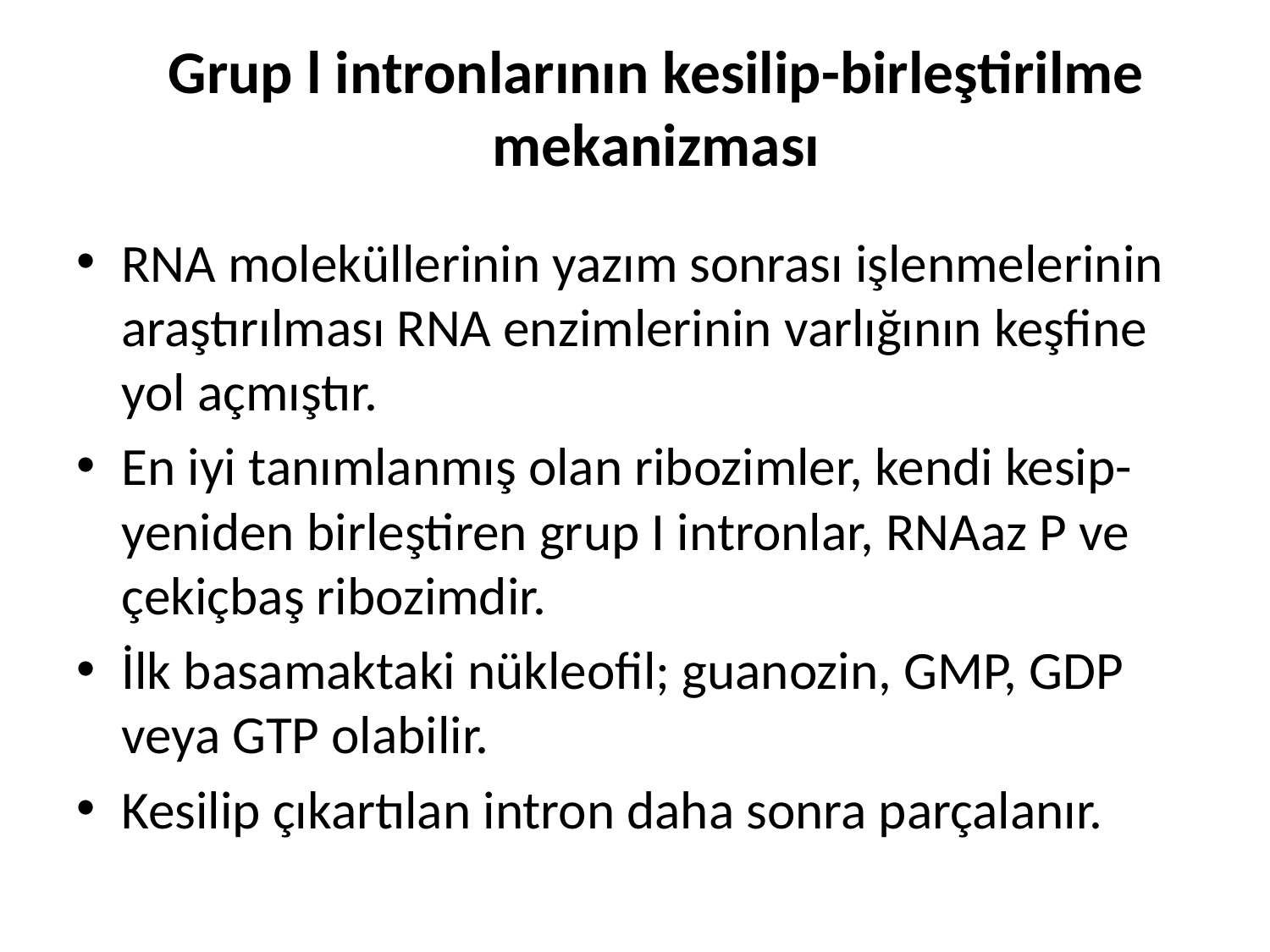

# Grup l intronlarının kesilip-birleştirilme mekanizması
RNA moleküllerinin yazım sonrası işlenmelerinin araştırılması RNA enzimlerinin varlığının keşfine yol açmıştır.
En iyi tanımlanmış olan ribozimler, kendi kesip-yeniden birleştiren grup I intronlar, RNAaz P ve çekiçbaş ribozimdir.
İlk basamaktaki nükleofil; guanozin, GMP, GDP veya GTP olabilir.
Kesilip çıkartılan intron daha sonra parçalanır.